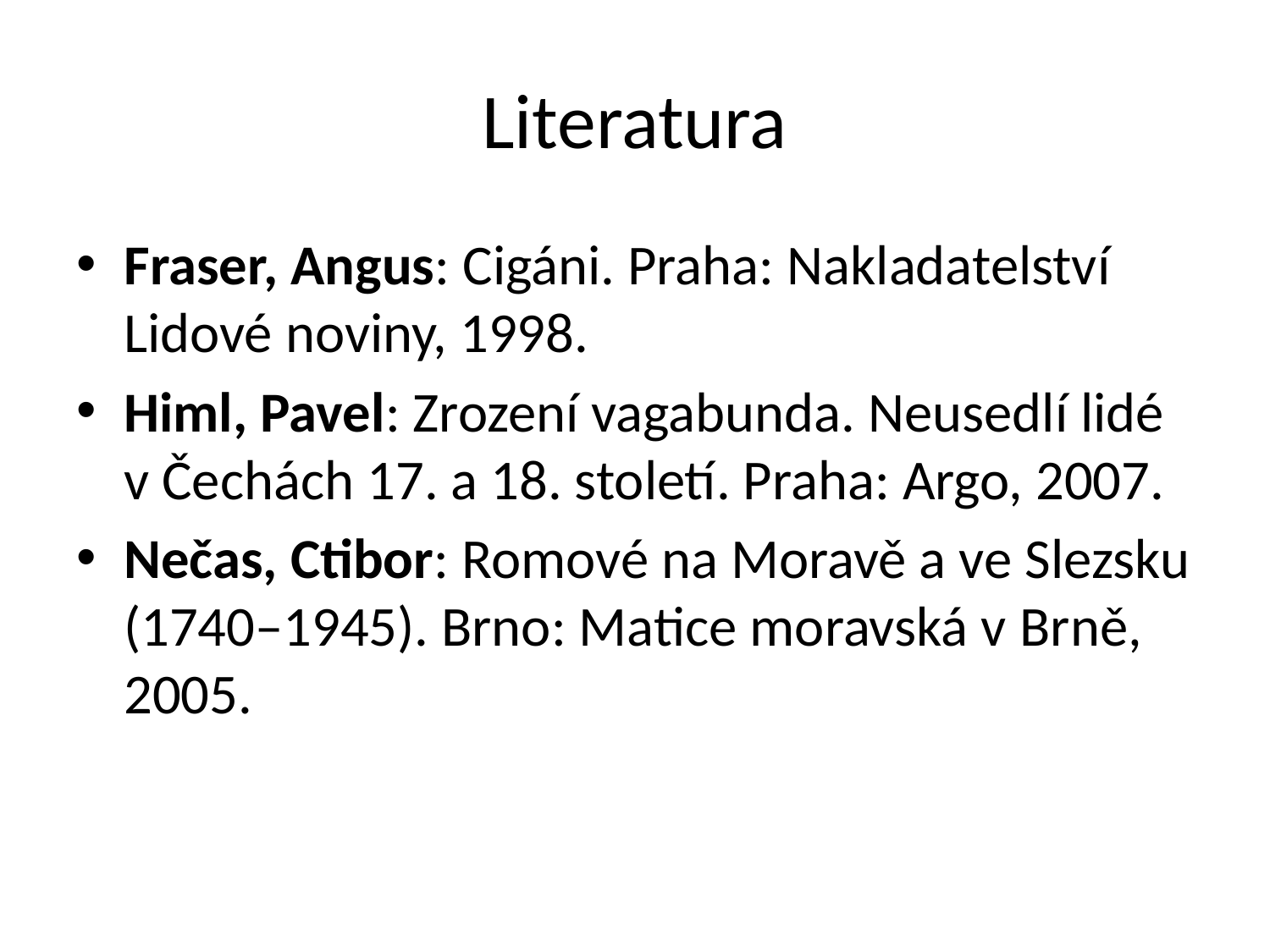

# Literatura
Fraser, Angus: Cigáni. Praha: Nakladatelství Lidové noviny, 1998.
Himl, Pavel: Zrození vagabunda. Neusedlí lidé v Čechách 17. a 18. století. Praha: Argo, 2007.
Nečas, Ctibor: Romové na Moravě a ve Slezsku (1740–1945). Brno: Matice moravská v Brně, 2005.